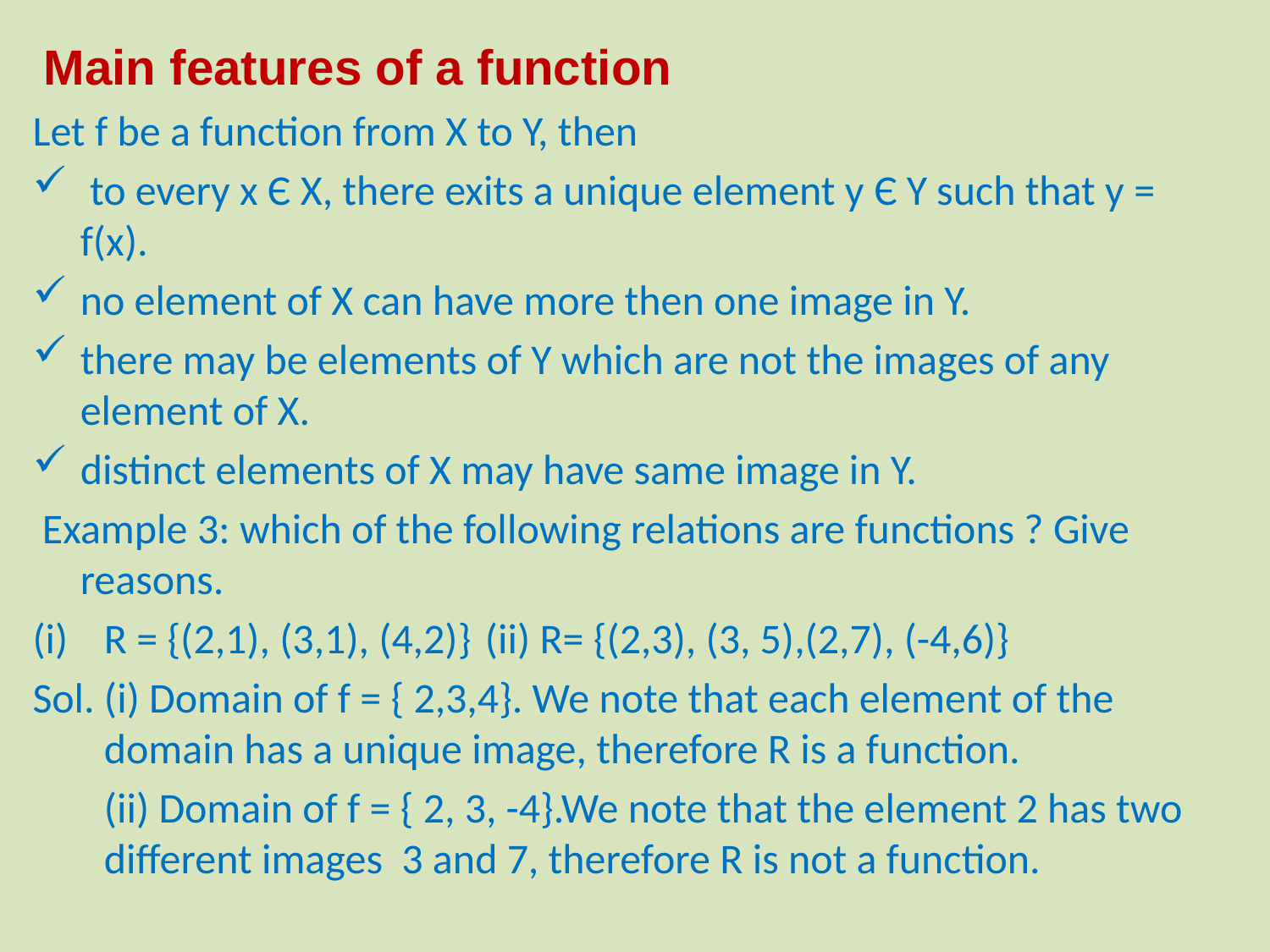

Main features of a function
Let f be a function from X to Y, then
 to every x Є X, there exits a unique element y Є Y such that y = f(x).
no element of X can have more then one image in Y.
there may be elements of Y which are not the images of any element of X.
distinct elements of X may have same image in Y.
 Example 3: which of the following relations are functions ? Give reasons.
R = {(2,1), (3,1), (4,2)}	(ii) R= {(2,3), (3, 5),(2,7), (-4,6)}
Sol. (i) Domain of f = { 2,3,4}. We note that each element of the domain has a unique image, therefore R is a function.
	(ii) Domain of f = { 2, 3, -4}.We note that the element 2 has two different images  3 and 7, therefore R is not a function.